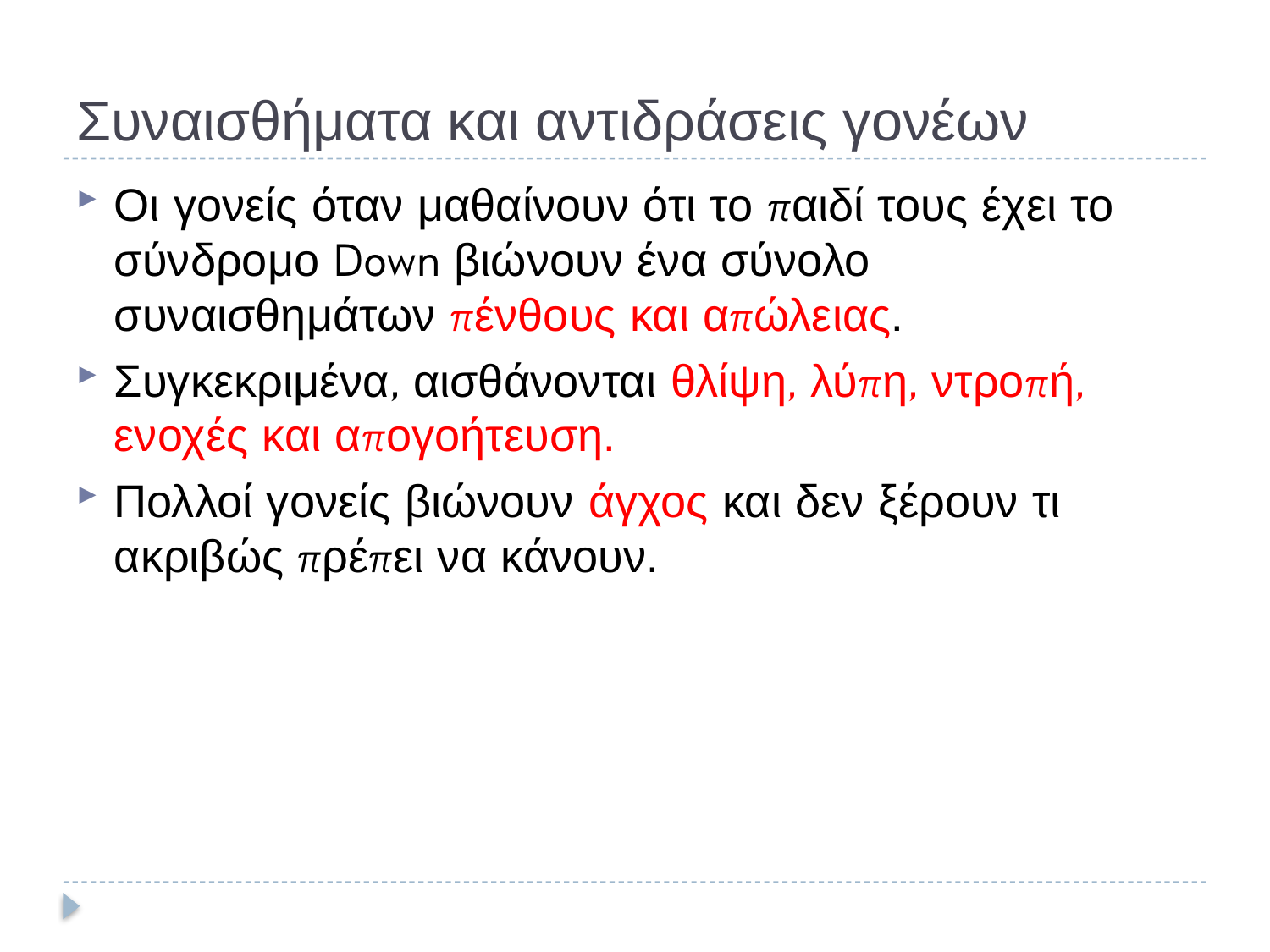

# Συναισθήματα και αντιδράσεις γονέων
Οι γονείς όταν μαθαίνουν ότι το παιδί τους έχει το σύνδρομο Down βιώνουν ένα σύνολο συναισθημάτων πένθους και απώλειας.
Συγκεκριμένα, αισθάνονται θλίψη, λύπη, ντροπή, ενοχές και απογοήτευση.
Πολλοί γονείς βιώνουν άγχος και δεν ξέρουν τι ακριβώς πρέπει να κάνουν.